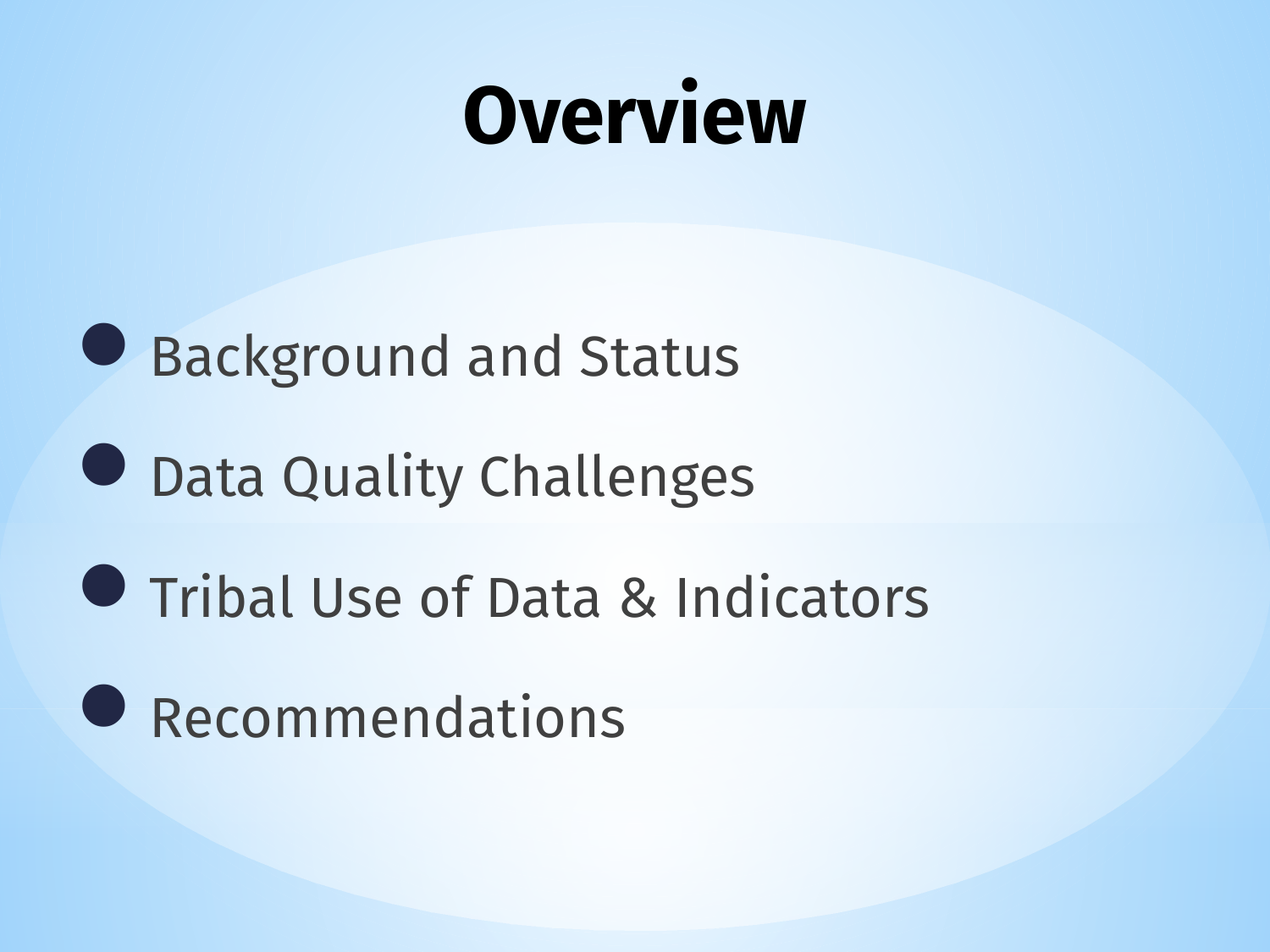

# Overview
Background and Status
Data Quality Challenges
Tribal Use of Data & Indicators
Recommendations